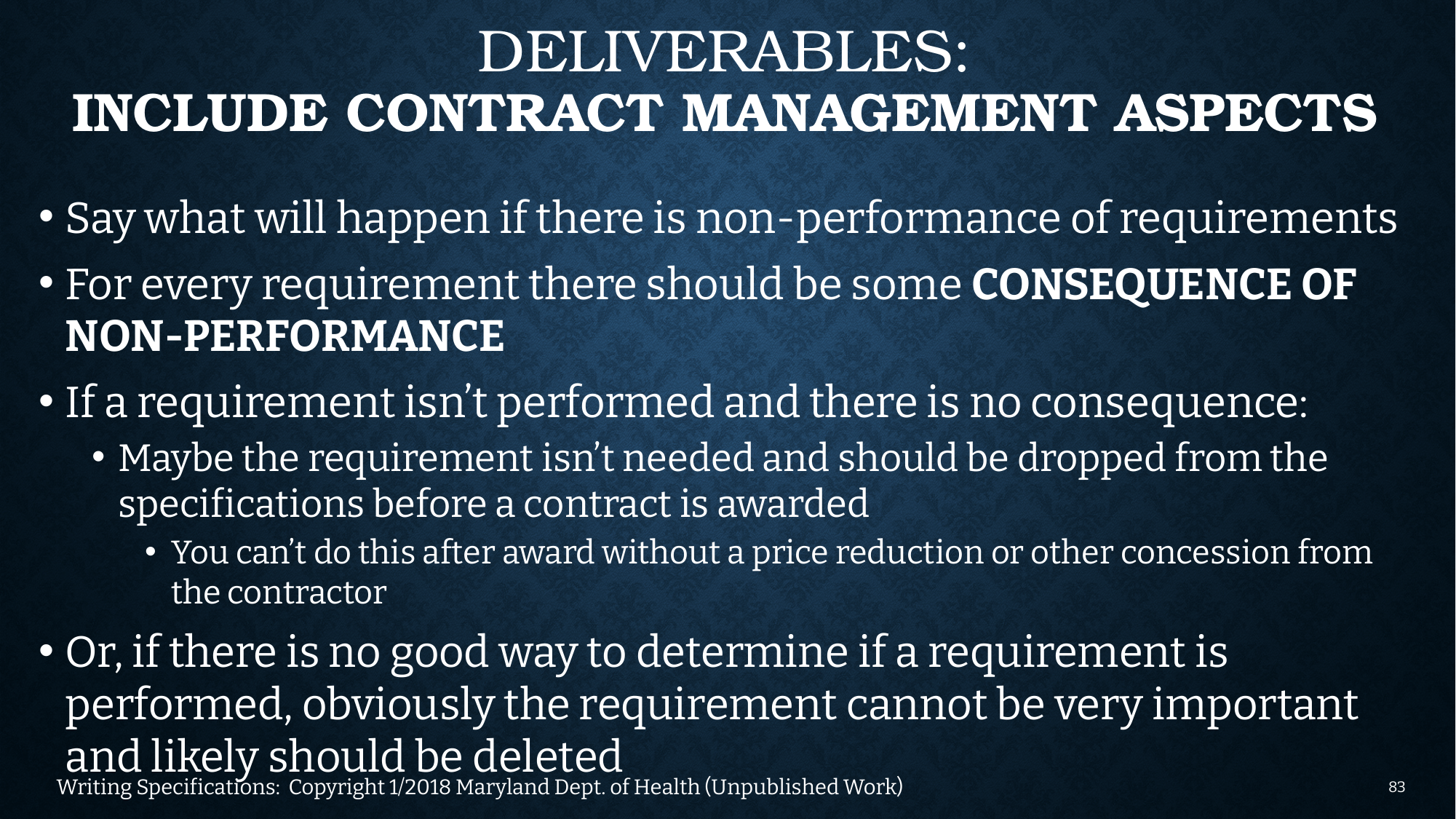

# Deliverables: include contract management aspects
Say what will happen if there is non-performance of requirements
For every requirement there should be some CONSEQUENCE OF NON-PERFORMANCE
If a requirement isn’t performed and there is no consequence:
Maybe the requirement isn’t needed and should be dropped from the specifications before a contract is awarded
You can’t do this after award without a price reduction or other concession from the contractor
Or, if there is no good way to determine if a requirement is performed, obviously the requirement cannot be very important and likely should be deleted
Writing Specifications:  Copyright 1/2018 Maryland Dept. of Health (Unpublished Work)
83